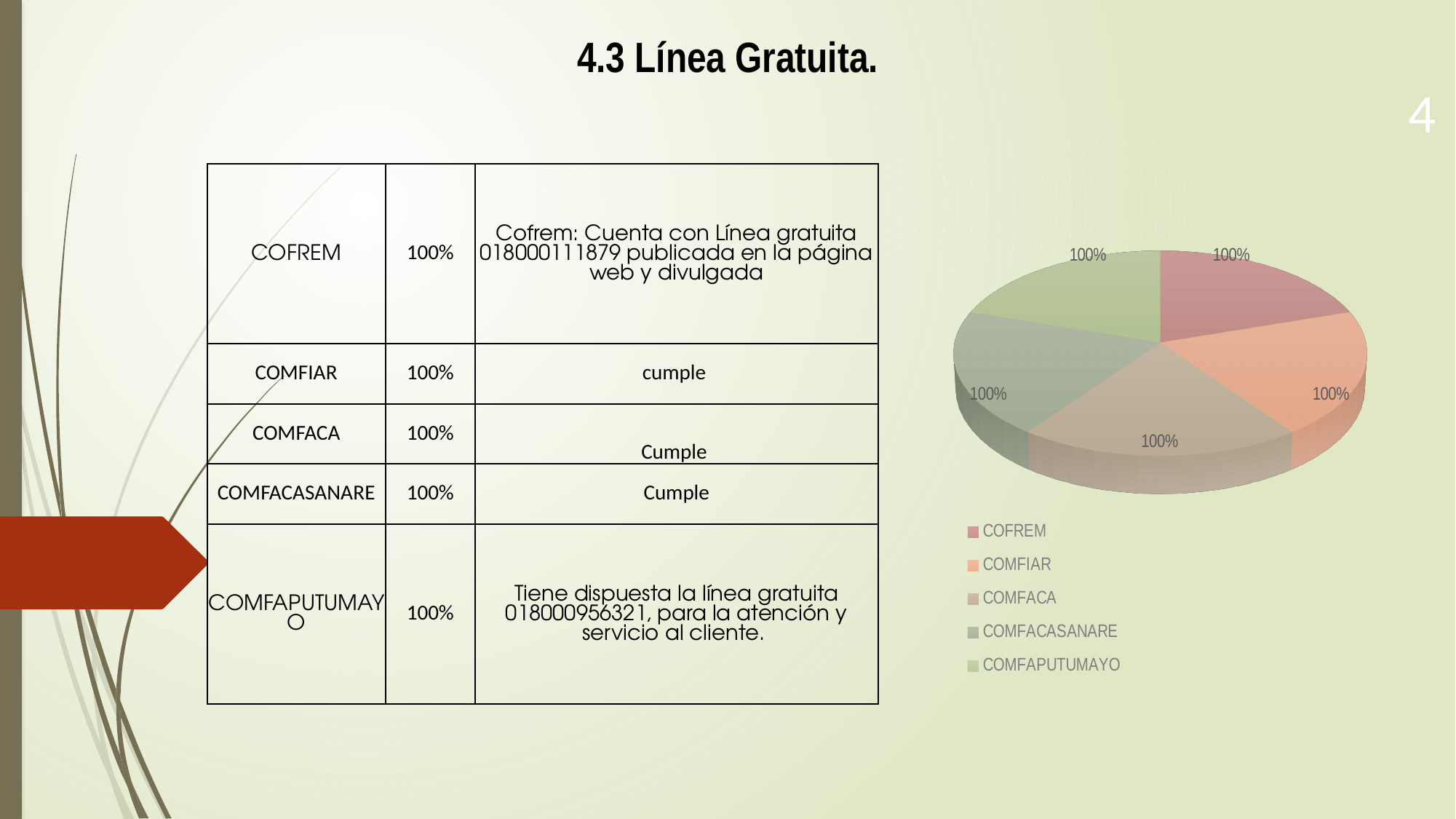

4.3 Línea Gratuita.
4

[unsupported chart]

| COFREM | 100% | Cofrem: Cuenta con Línea gratuita 018000111879 publicada en la página web y divulgada |
| --- | --- | --- |
| COMFIAR | 100% | cumple |
| COMFACA | 100% | Cumple |
| COMFACASANARE | 100% | Cumple |
| COMFAPUTUMAYO | 100% | Tiene dispuesta la línea gratuita 018000956321, para la atención y servicio al cliente. |